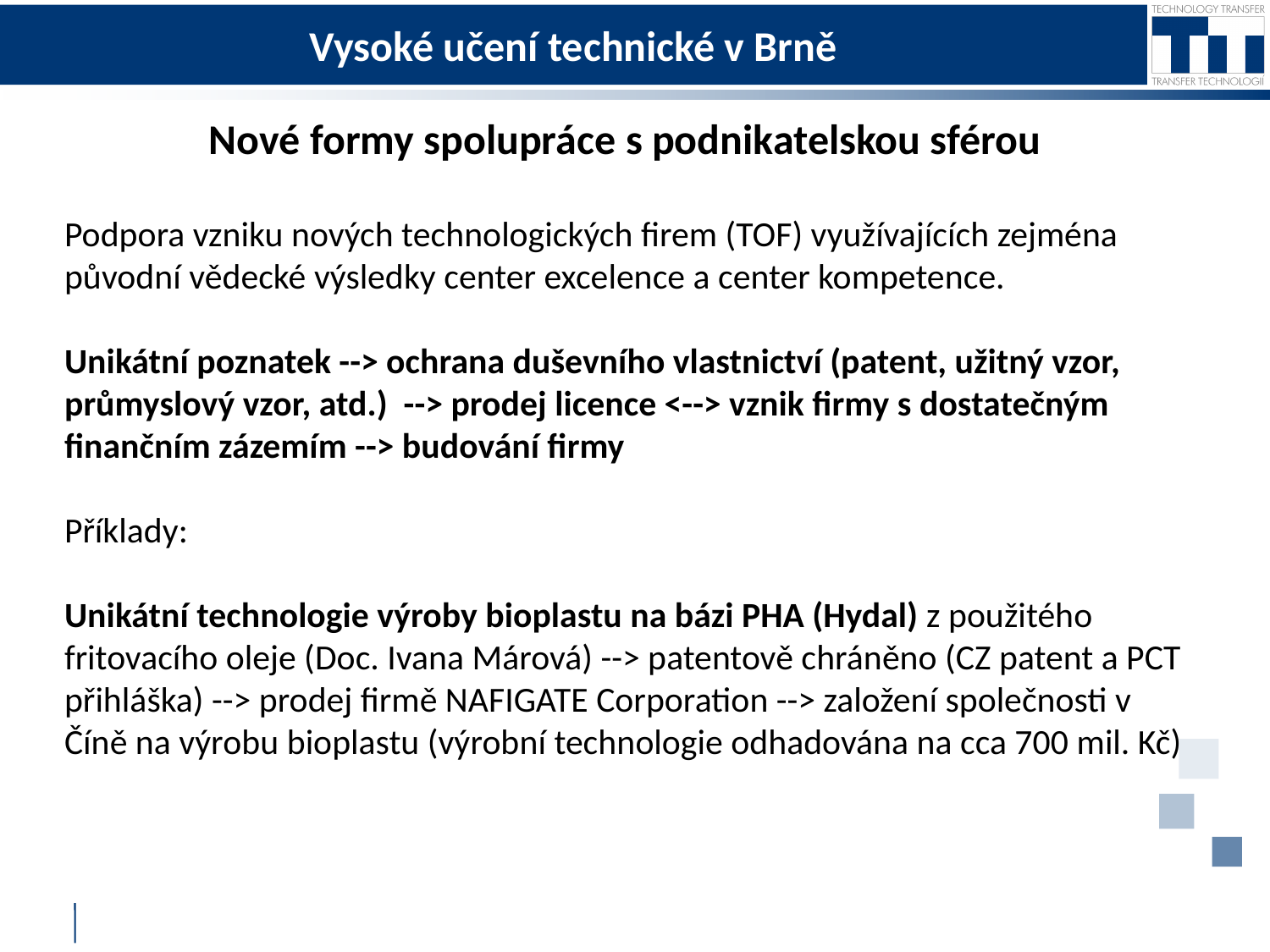

# Vysoké učení technické v Brně
 Nové formy spolupráce s podnikatelskou sférou
Podpora vzniku nových technologických firem (TOF) využívajících zejména původní vědecké výsledky center excelence a center kompetence.

Unikátní poznatek --> ochrana duševního vlastnictví (patent, užitný vzor, průmyslový vzor, atd.)  --> prodej licence <--> vznik firmy s dostatečným finančním zázemím --> budování firmy

Příklady:

Unikátní technologie výroby bioplastu na bázi PHA (Hydal) z použitého fritovacího oleje (Doc. Ivana Márová) --> patentově chráněno (CZ patent a PCT přihláška) --> prodej firmě NAFIGATE Corporation --> založení společnosti v Číně na výrobu bioplastu (výrobní technologie odhadována na cca 700 mil. Kč)